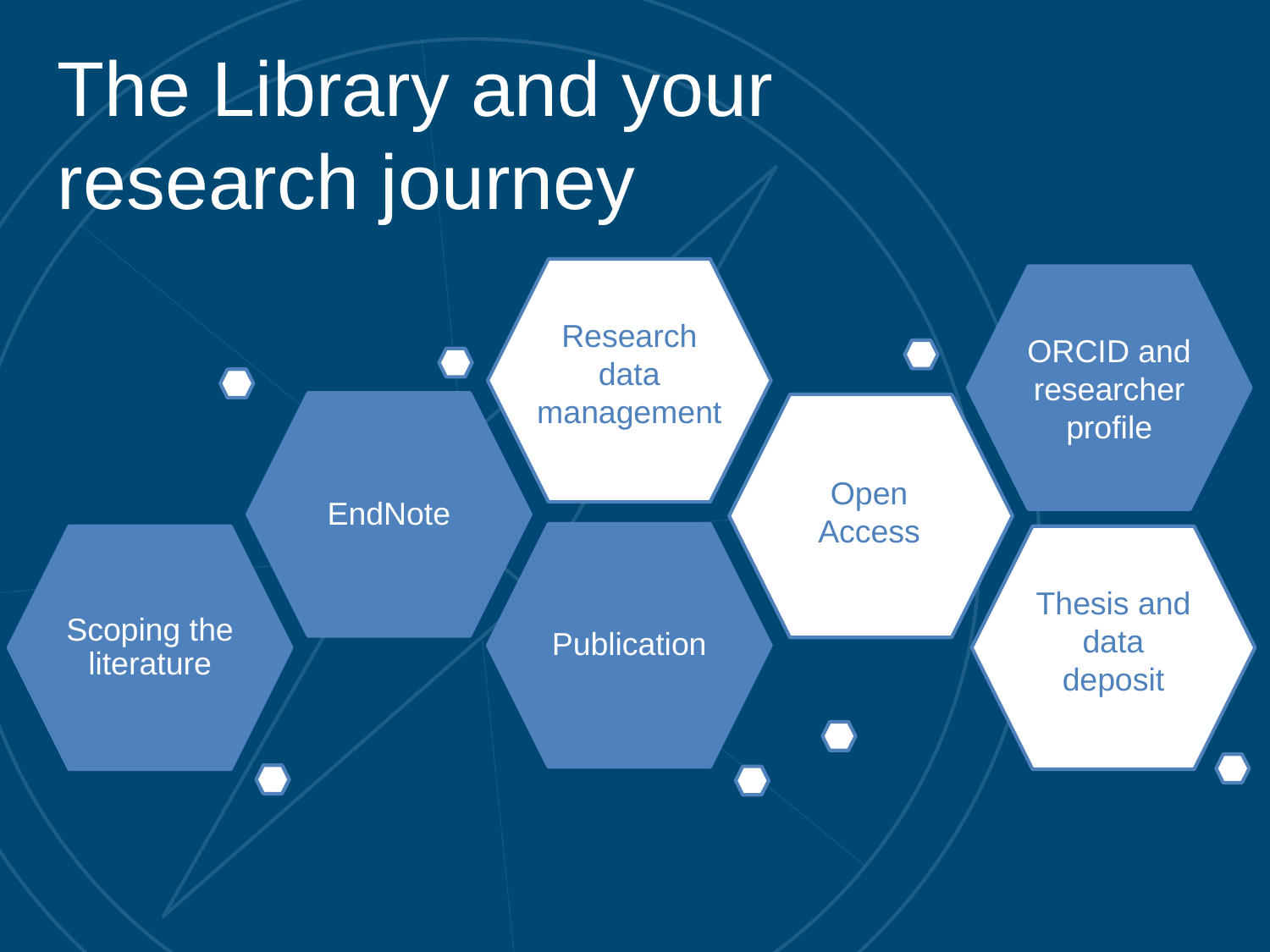

The Library and your research journey

Research data management
ORCID and researcher profile

EndNote

Open Access
Publication
Scoping the literature

Thesis and data deposit